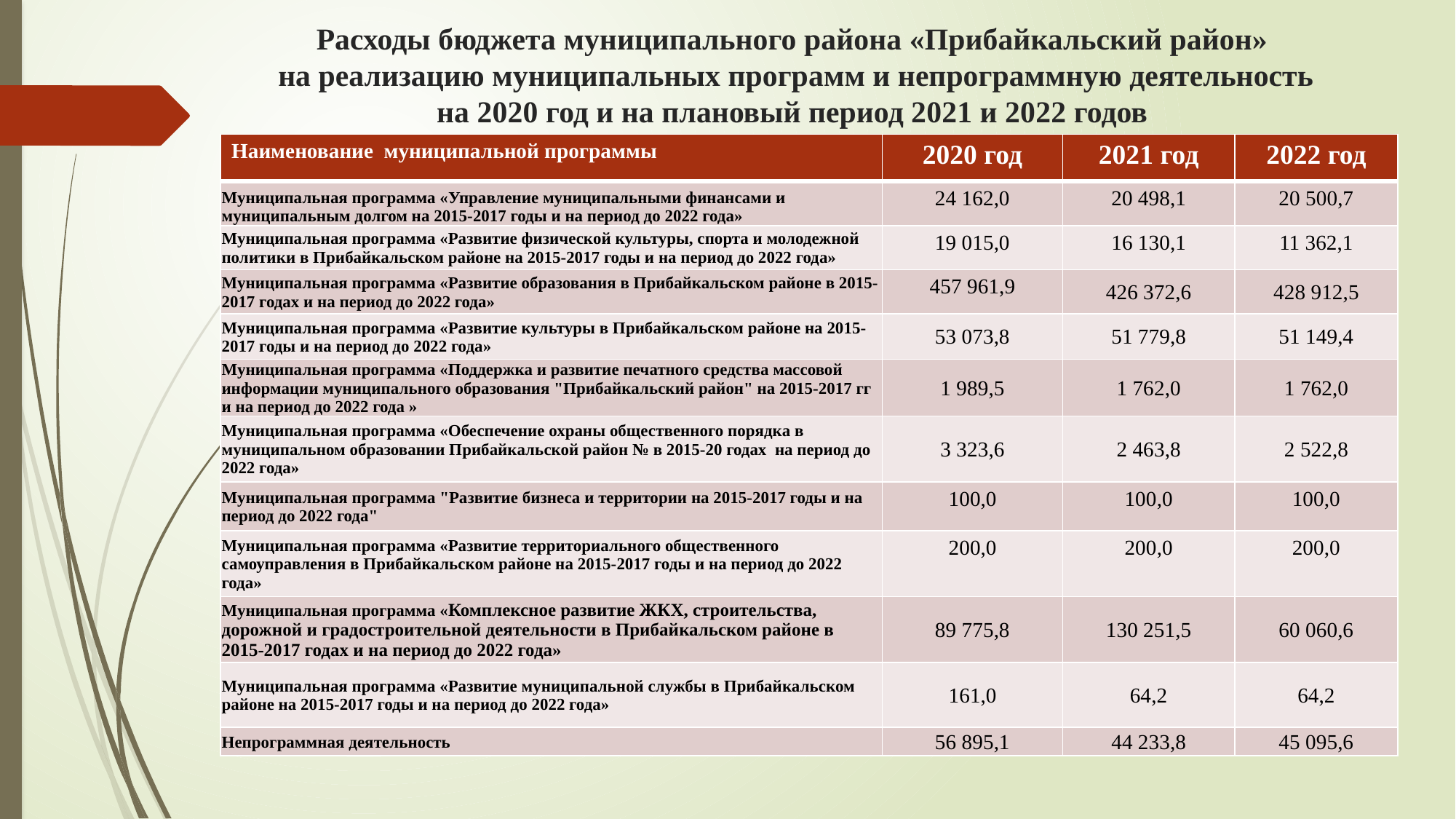

# Расходы бюджета муниципального района «Прибайкальский район» на реализацию муниципальных программ и непрограммную деятельность на 2020 год и на плановый период 2021 и 2022 годов
| Наименование муниципальной программы | 2020 год | 2021 год | 2022 год |
| --- | --- | --- | --- |
| Муниципальная программа «Управление муниципальными финансами и муниципальным долгом на 2015-2017 годы и на период до 2022 года» | 24 162,0 | 20 498,1 | 20 500,7 |
| Муниципальная программа «Развитие физической культуры, спорта и молодежной политики в Прибайкальском районе на 2015-2017 годы и на период до 2022 года» | 19 015,0 | 16 130,1 | 11 362,1 |
| Муниципальная программа «Развитие образования в Прибайкальском районе в 2015-2017 годах и на период до 2022 года» | 457 961,9 | 426 372,6 | 428 912,5 |
| Муниципальная программа «Развитие культуры в Прибайкальском районе на 2015-2017 годы и на период до 2022 года» | 53 073,8 | 51 779,8 | 51 149,4 |
| Муниципальная программа «Поддержка и развитие печатного средства массовой информации муниципального образования "Прибайкальский район" на 2015-2017 гг и на период до 2022 года » | 1 989,5 | 1 762,0 | 1 762,0 |
| Муниципальная программа «Обеспечение охраны общественного порядка в муниципальном образовании Прибайкальской район № в 2015-20 годах на период до 2022 года» | 3 323,6 | 2 463,8 | 2 522,8 |
| Муниципальная программа "Развитие бизнеса и территории на 2015-2017 годы и на период до 2022 года" | 100,0 | 100,0 | 100,0 |
| Муниципальная программа «Развитие территориального общественного самоуправления в Прибайкальском районе на 2015-2017 годы и на период до 2022 года» | 200,0 | 200,0 | 200,0 |
| Муниципальная программа «Комплексное развитие ЖКХ, строительства, дорожной и градостроительной деятельности в Прибайкальском районе в 2015-2017 годах и на период до 2022 года» | 89 775,8 | 130 251,5 | 60 060,6 |
| Муниципальная программа «Развитие муниципальной службы в Прибайкальском районе на 2015-2017 годы и на период до 2022 года» | 161,0 | 64,2 | 64,2 |
| Непрограммная деятельность | 56 895,1 | 44 233,8 | 45 095,6 |